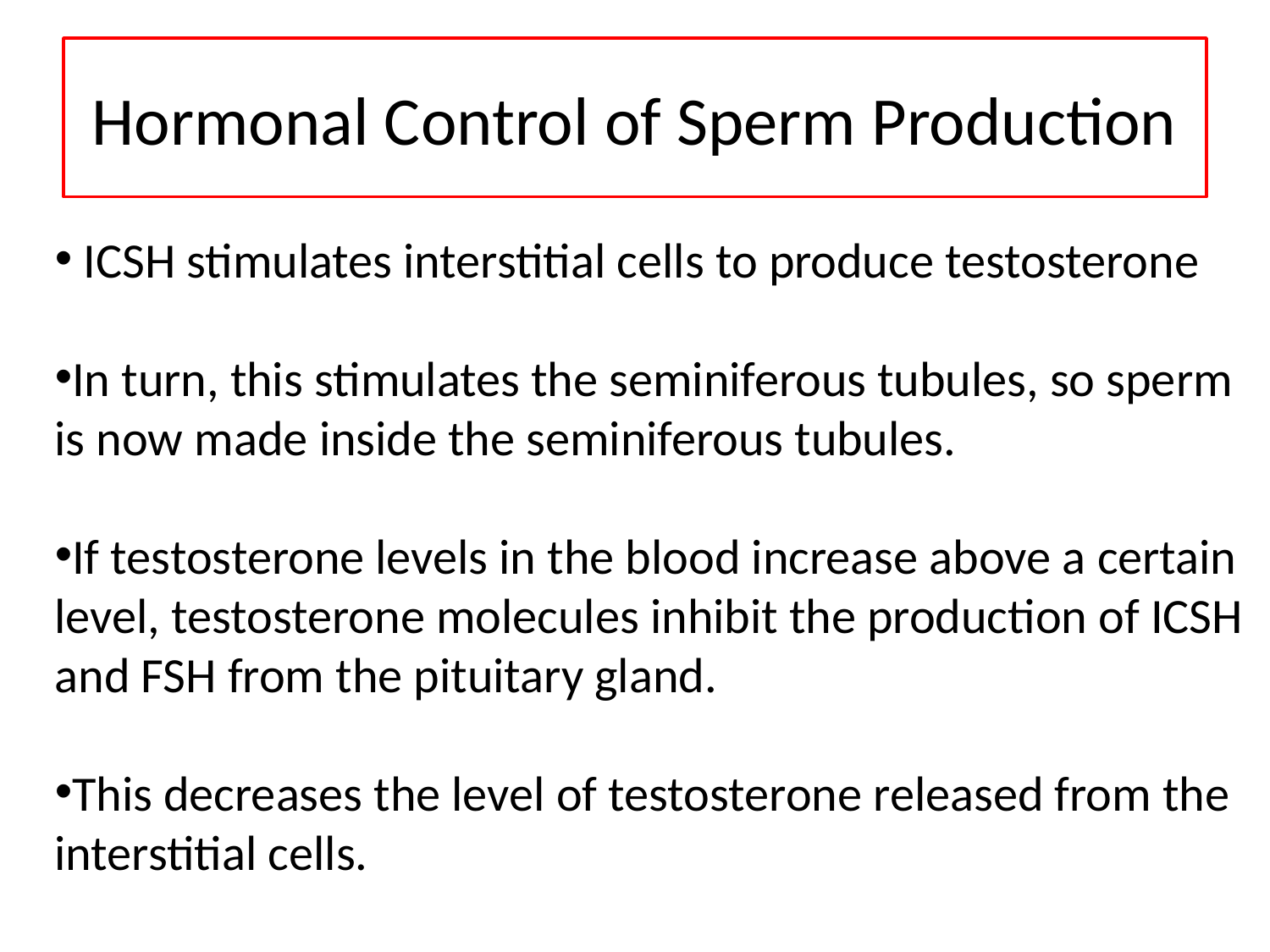

# Hormonal Control of Sperm Production
 ICSH stimulates interstitial cells to produce testosterone

In turn, this stimulates the seminiferous tubules, so sperm is now made inside the seminiferous tubules.

If testosterone levels in the blood increase above a certain level, testosterone molecules inhibit the production of ICSH and FSH from the pituitary gland.

This decreases the level of testosterone released from the interstitial cells.